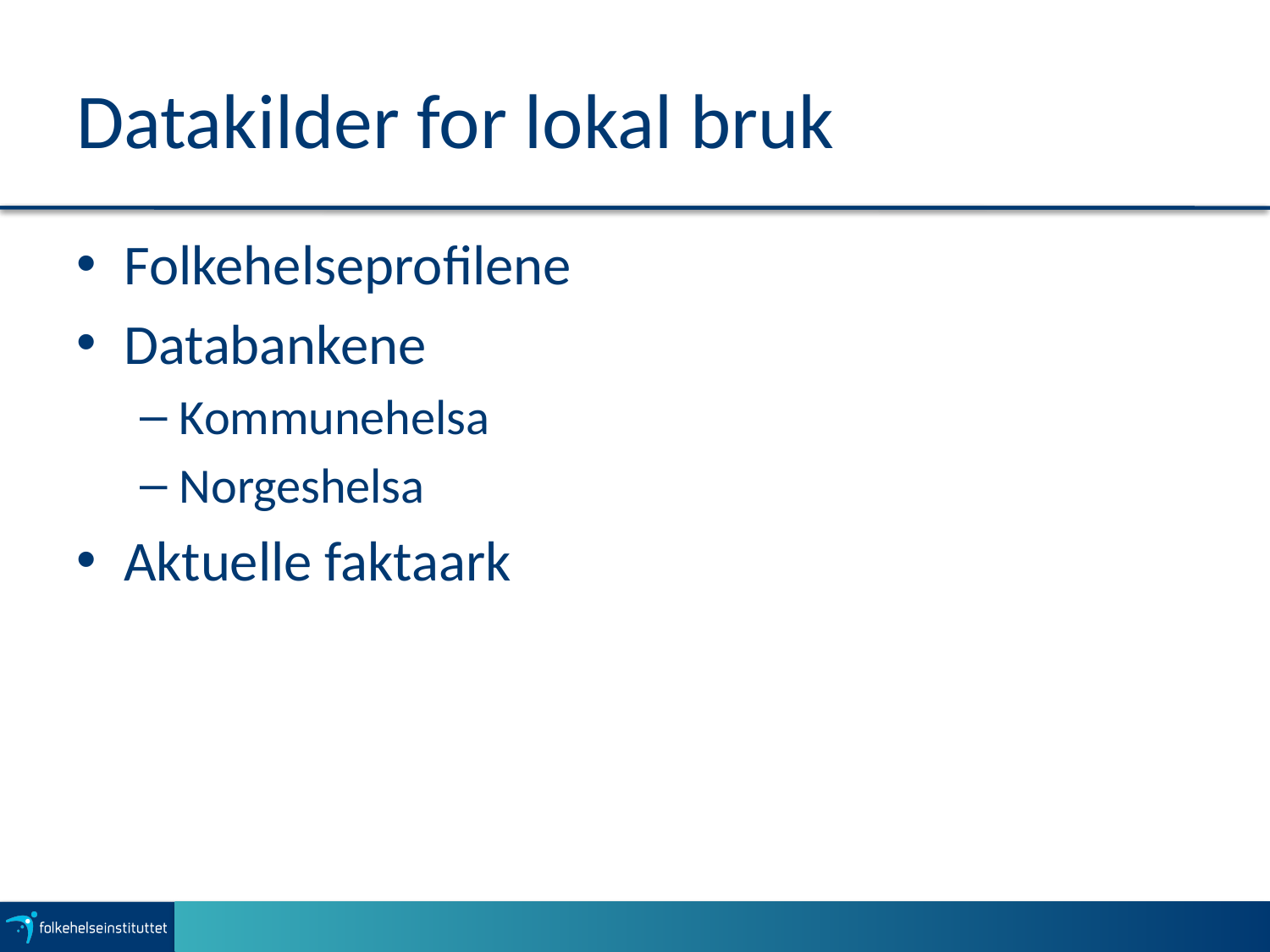

# Datakilder for lokal bruk
Folkehelseprofilene
Databankene
Kommunehelsa
Norgeshelsa
Aktuelle faktaark